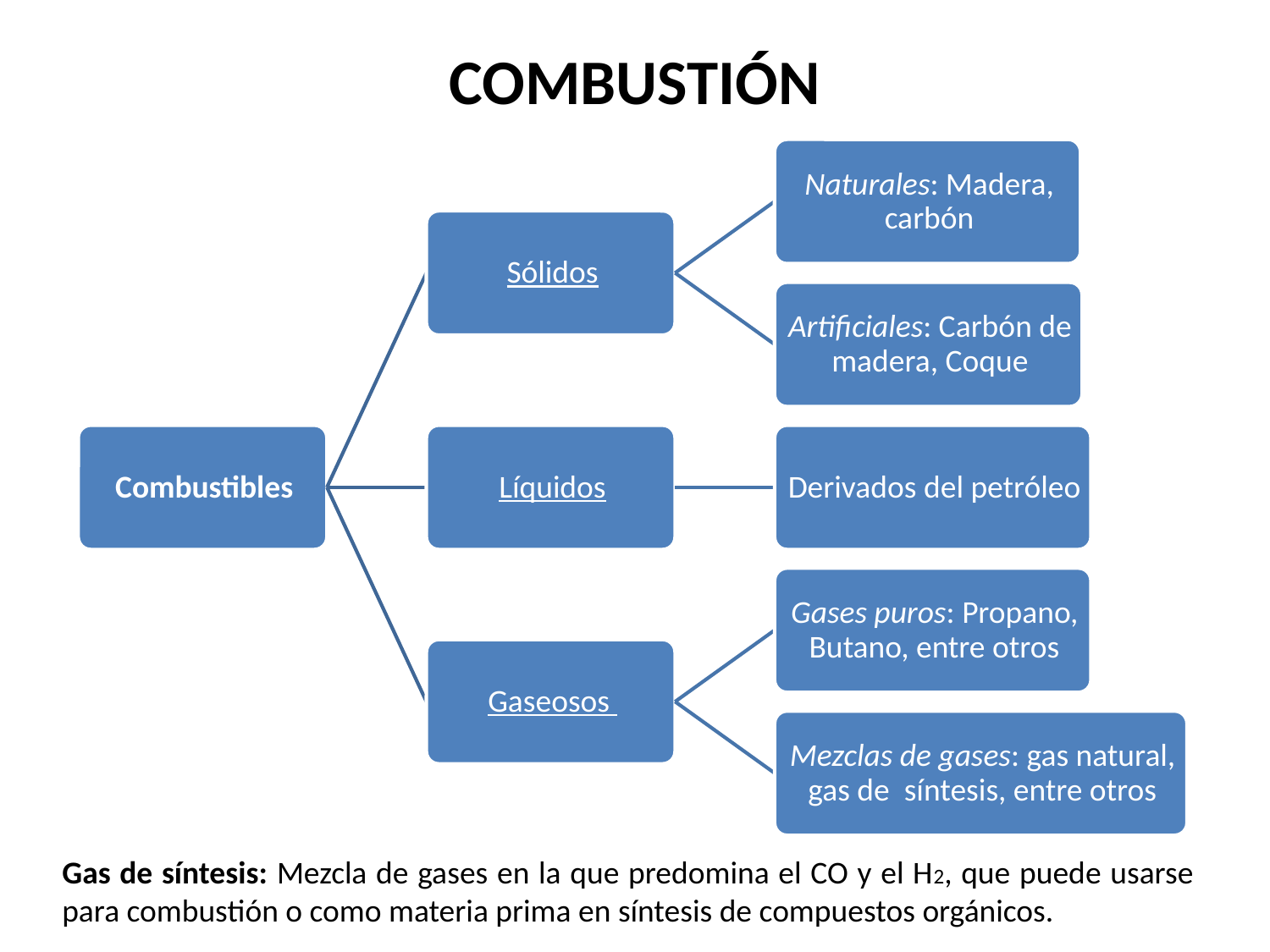

# COMBUSTIÓN
Combustibles

Sólidos

Naturales: Madera, carbón

Artificiales: Carbón de madera, Coque

Líquidos

Derivados del petróleo

Gaseosos

Gases puros: Propano, Butano, entre otros

Mezclas de gases: gas natural, gas de  síntesis, entre otros
Gas de síntesis: Mezcla de gases en la que predomina el CO y el H2, que puede usarse para combustión o como materia prima en síntesis de compuestos orgánicos.